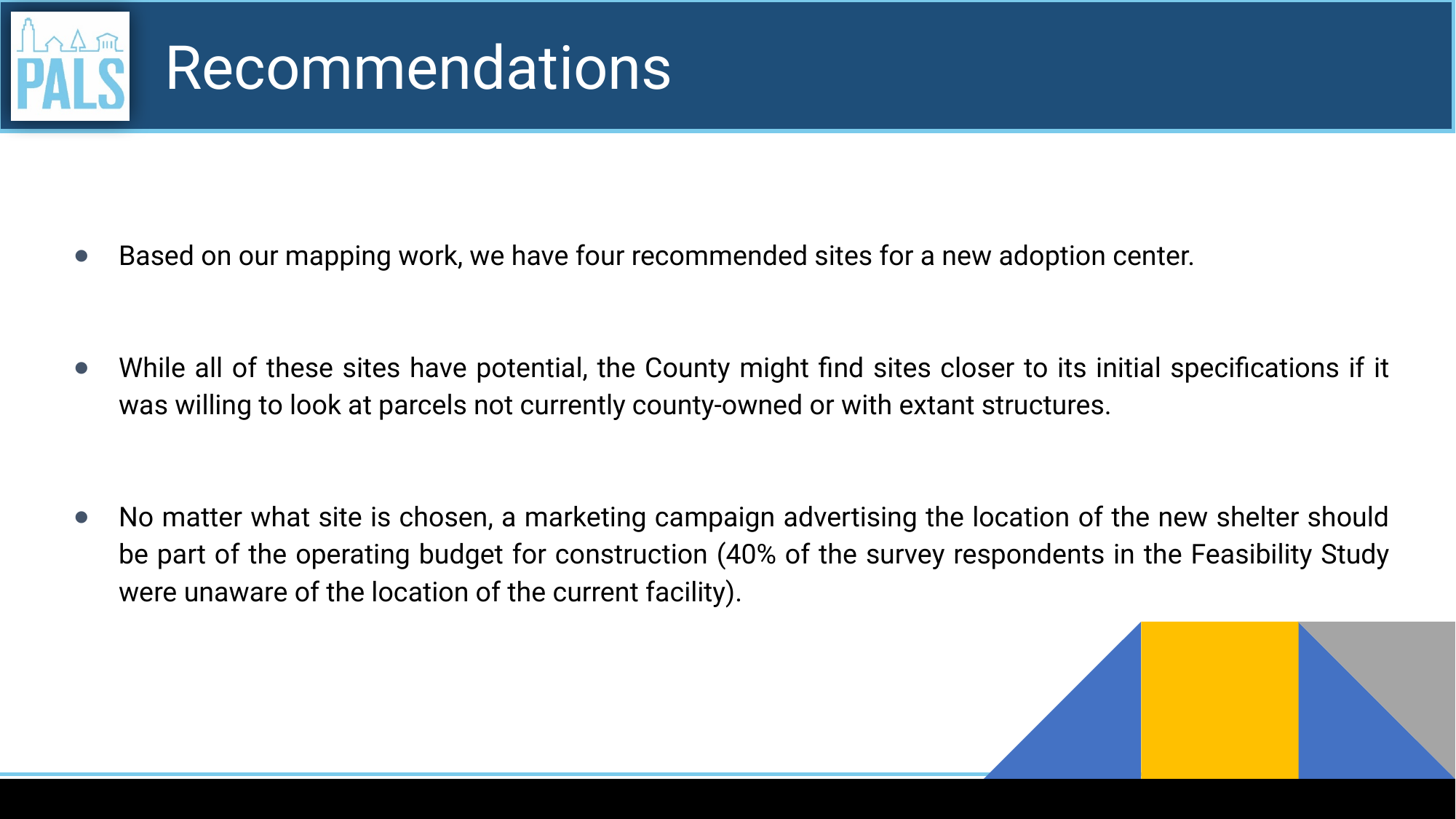

# Recommendations
Based on our mapping work, we have four recommended sites for a new adoption center.

While all of these sites have potential, the County might find sites closer to its initial specifications if it was willing to look at parcels not currently county-owned or with extant structures.

No matter what site is chosen, a marketing campaign advertising the location of the new shelter should be part of the operating budget for construction (40% of the survey respondents in the Feasibility Study were unaware of the location of the current facility).